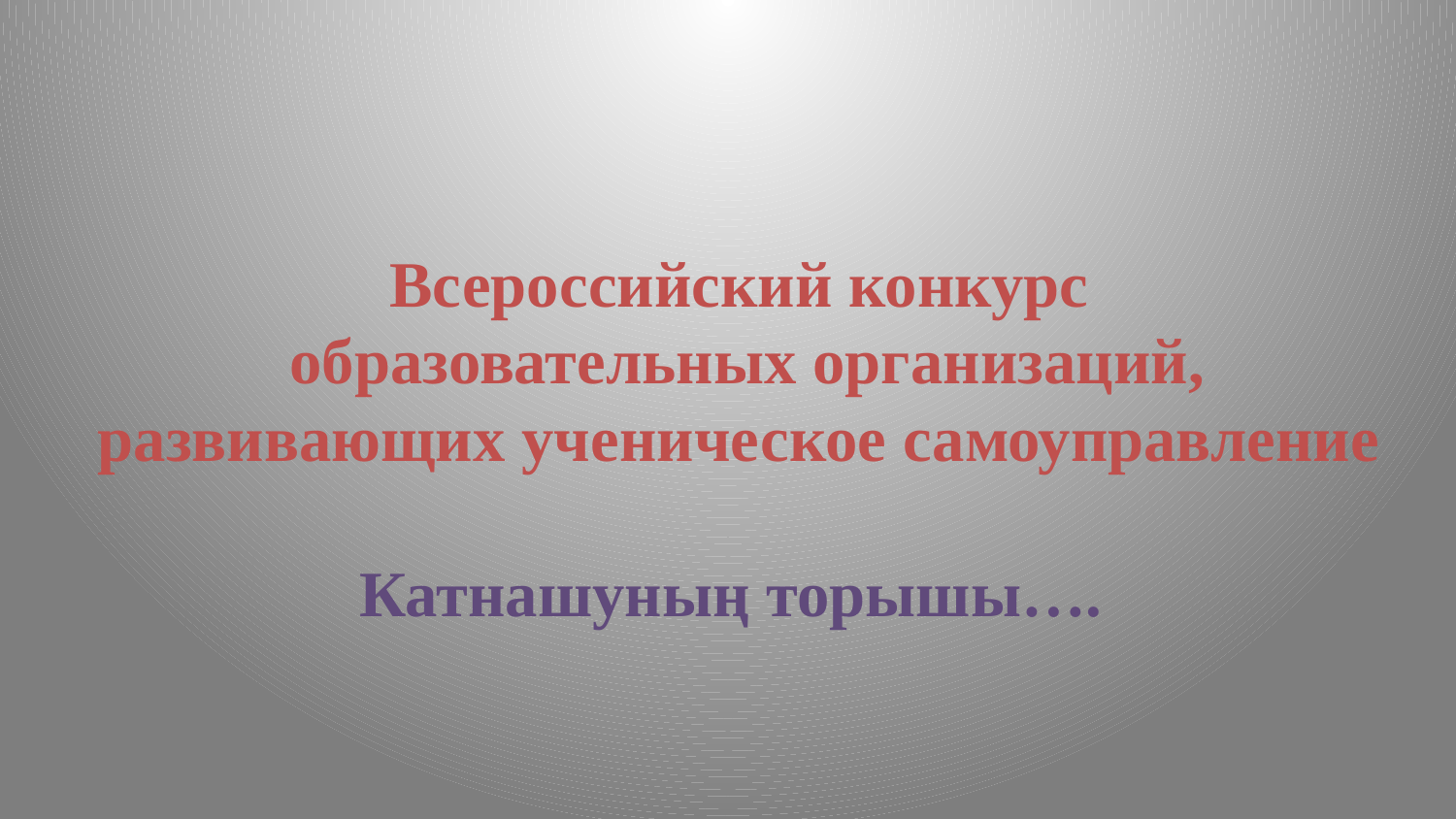

Всероссийский конкурс
 образовательных организаций, развивающих ученическое самоуправление

Катнашуның торышы….